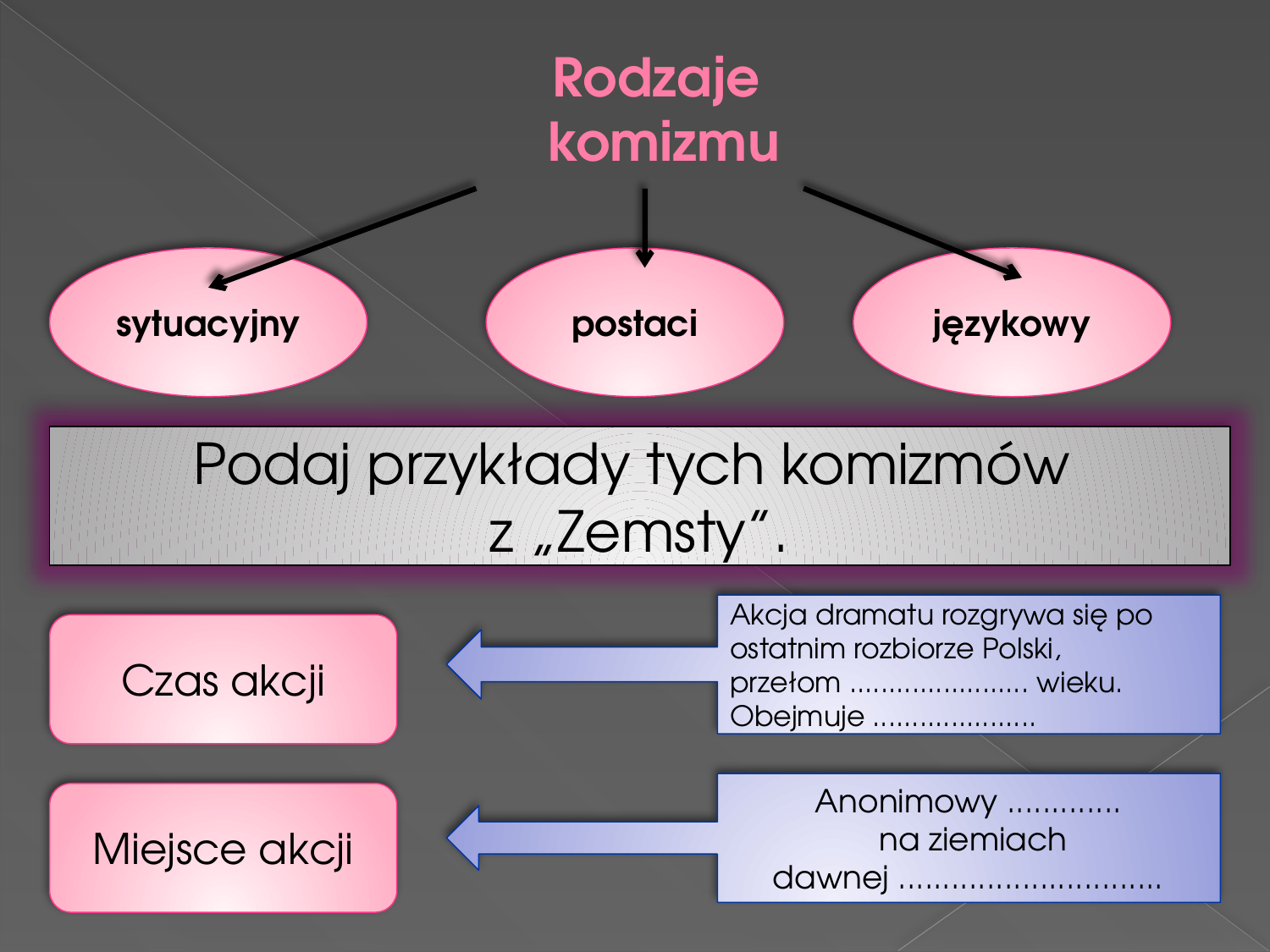

# Rodzaje komizmu
sytuacyjny
postaci
językowy
Podaj przykłady tych komizmów
z „Zemsty”.
Akcja dramatu rozgrywa się po ostatnim rozbiorze Polski, przełom ....................... wieku.
Obejmuje .....................
Czas akcji
Anonimowy .............
 na ziemiach dawnej ..............................
Miejsce akcji